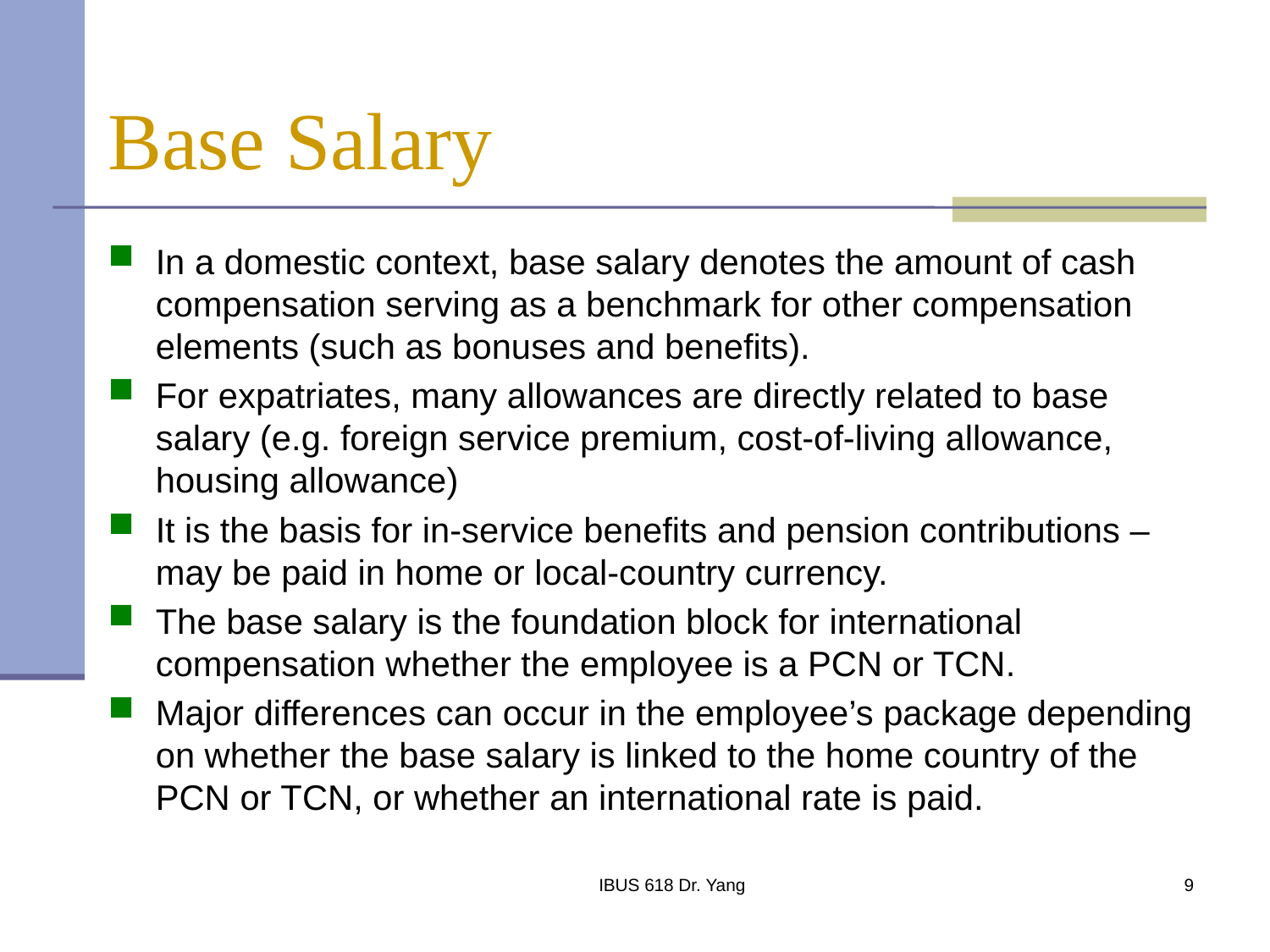

# Base Salary
In a domestic context, base salary denotes the amount of cash compensation serving as a benchmark for other compensation elements (such as bonuses and benefits).
For expatriates, many allowances are directly related to base salary (e.g. foreign service premium, cost-of-living allowance, housing allowance)
It is the basis for in-service benefits and pension contributions – may be paid in home or local-country currency.
The base salary is the foundation block for international compensation whether the employee is a PCN or TCN.
Major differences can occur in the employee’s package depending on whether the base salary is linked to the home country of the PCN or TCN, or whether an international rate is paid.
IBUS 618 Dr. Yang
9